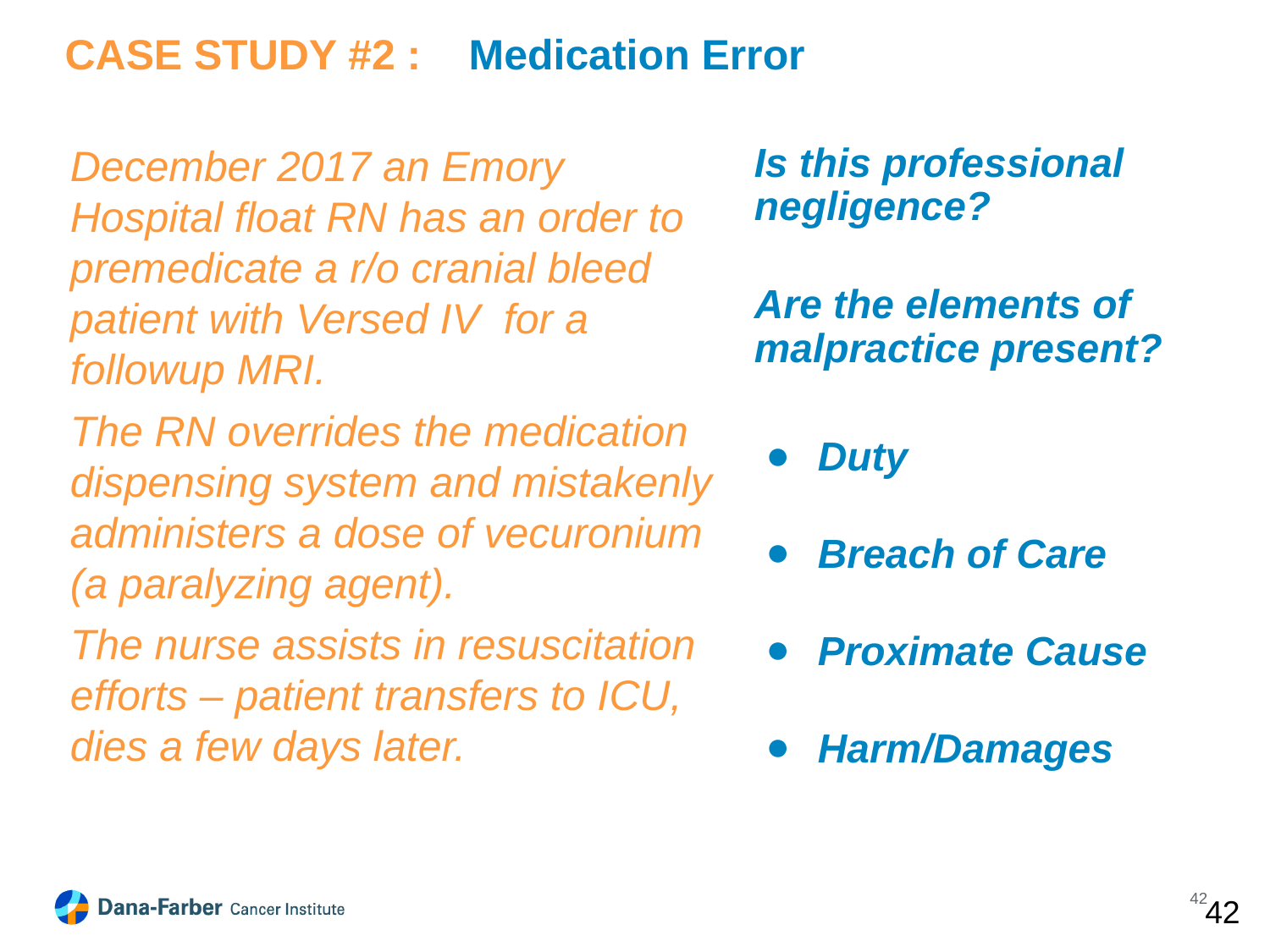

# CASE STUDY #2 :    Medication Error
December 2017 an Emory Hospital float RN has an order to premedicate a r/o cranial bleed  patient with Versed IV  for a followup MRI.
The RN overrides the medication dispensing system and mistakenly administers a dose of vecuronium (a paralyzing agent).
The nurse assists in resuscitation efforts – patient transfers to ICU, dies a few days later.

Is this professional negligence?

Are the elements of malpractice present?
Duty
Breach of Care
Proximate Cause
Harm/Damages

42